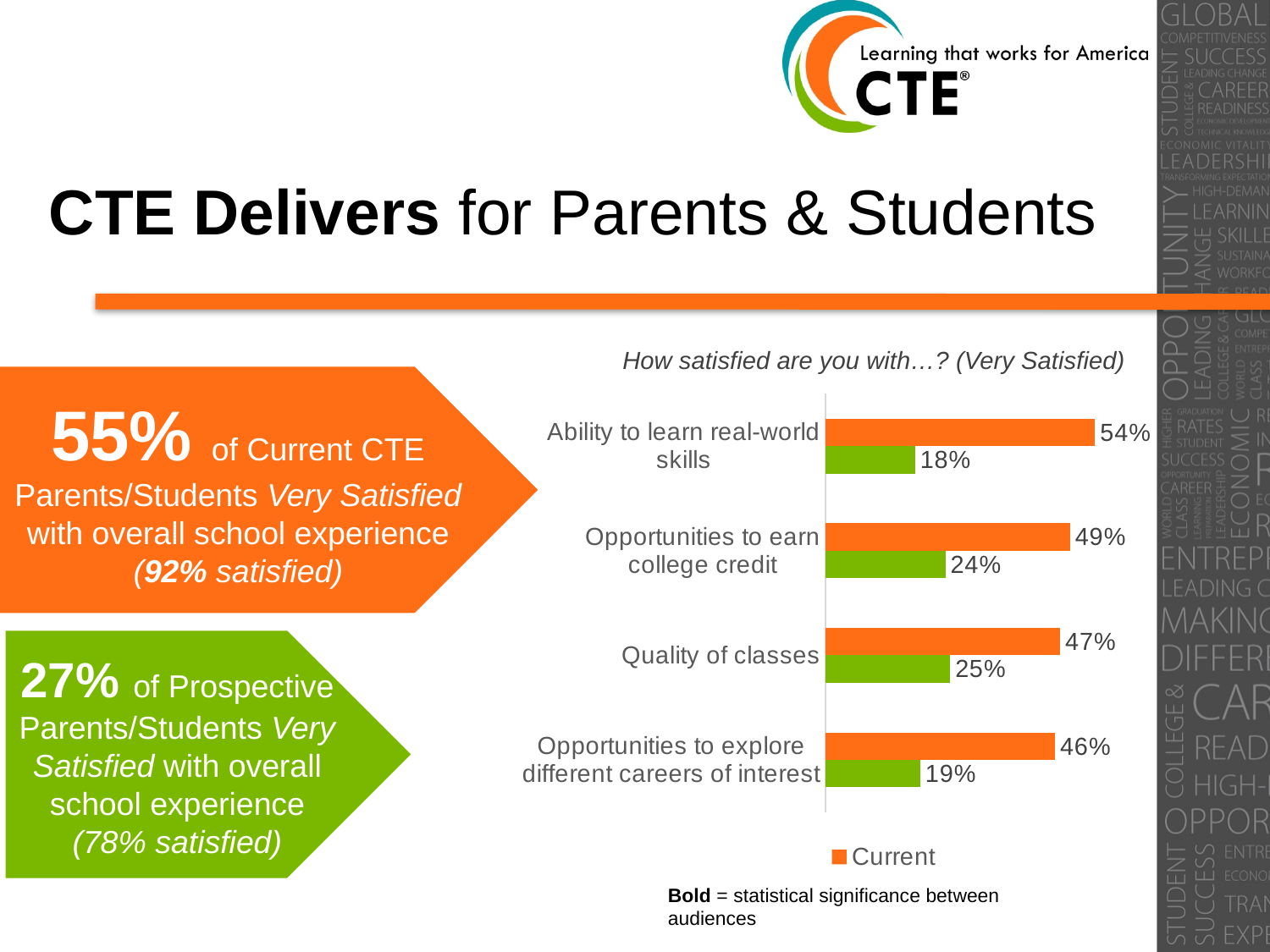

# CTE Delivers for Parents & Students
How satisfied are you with…? (Very Satisfied)
55% of Current CTE Parents/Students Very Satisfied with overall school experience
(92% satisfied)

### Chart

| Category | Prospective | Current |
|---|---|---|
| Opportunities to explore different careers of interest | 0.19 | 0.46 |
| Quality of classes | 0.25 | 0.47 |
| Opportunities to earn college credit | 0.24 | 0.49 |
| Ability to learn real-world skills | 0.18 | 0.54 |
27% of Prospective Parents/Students Very Satisfied with overall school experience
(78% satisfied)
Bold = statistical significance between audiences